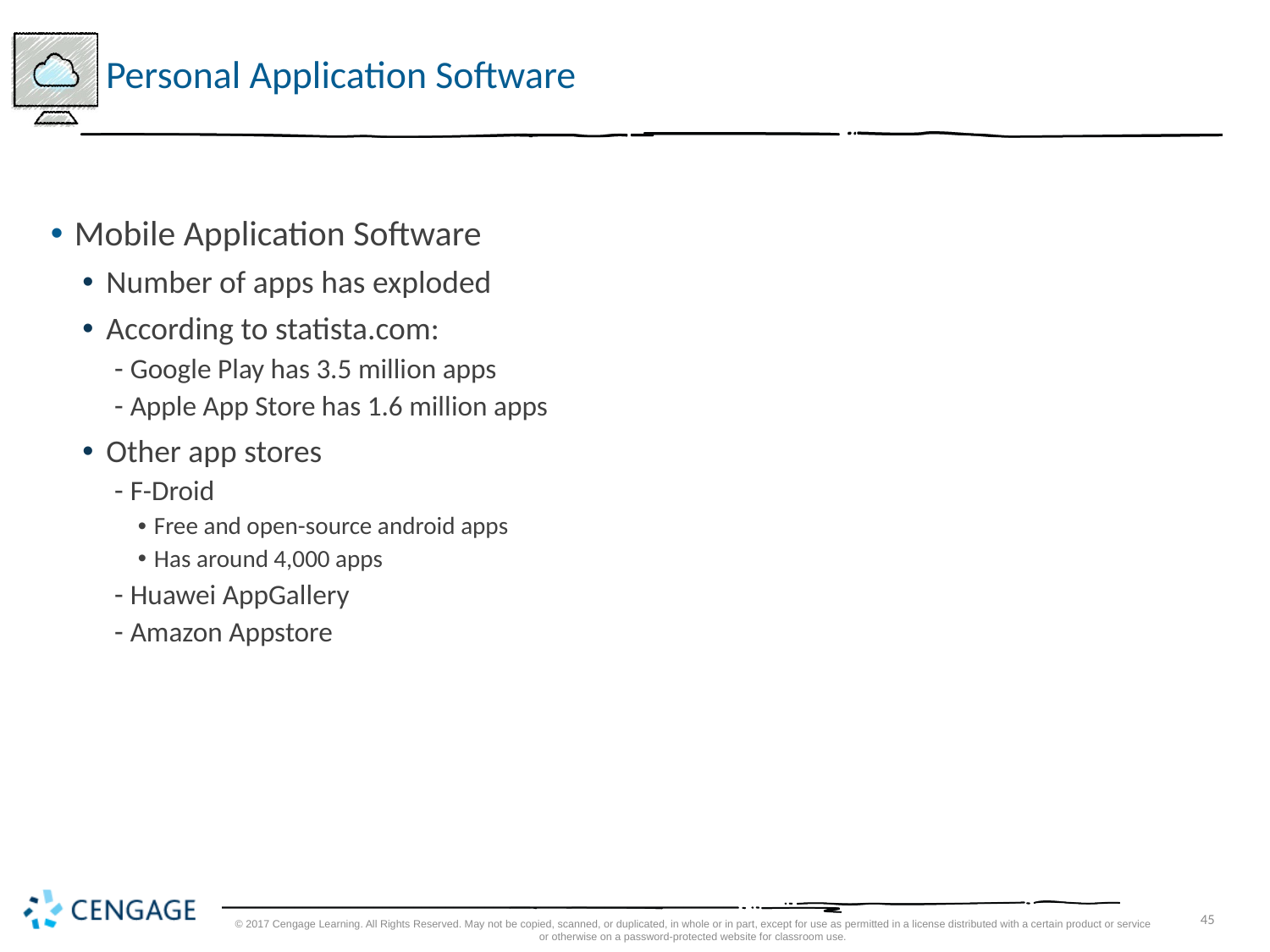

# Personal Application Software
Mobile Application Software
Number of apps has exploded
According to statista.com:
Google Play has 3.5 million apps
Apple App Store has 1.6 million apps
Other app stores
F-Droid
Free and open-source android apps
Has around 4,000 apps
Huawei AppGallery
Amazon Appstore

© 2017 Cengage Learning. All Rights Reserved. May not be copied, scanned, or duplicated, in whole or in part, except for use as permitted in a license distributed with a certain product or service or otherwise on a password-protected website for classroom use.